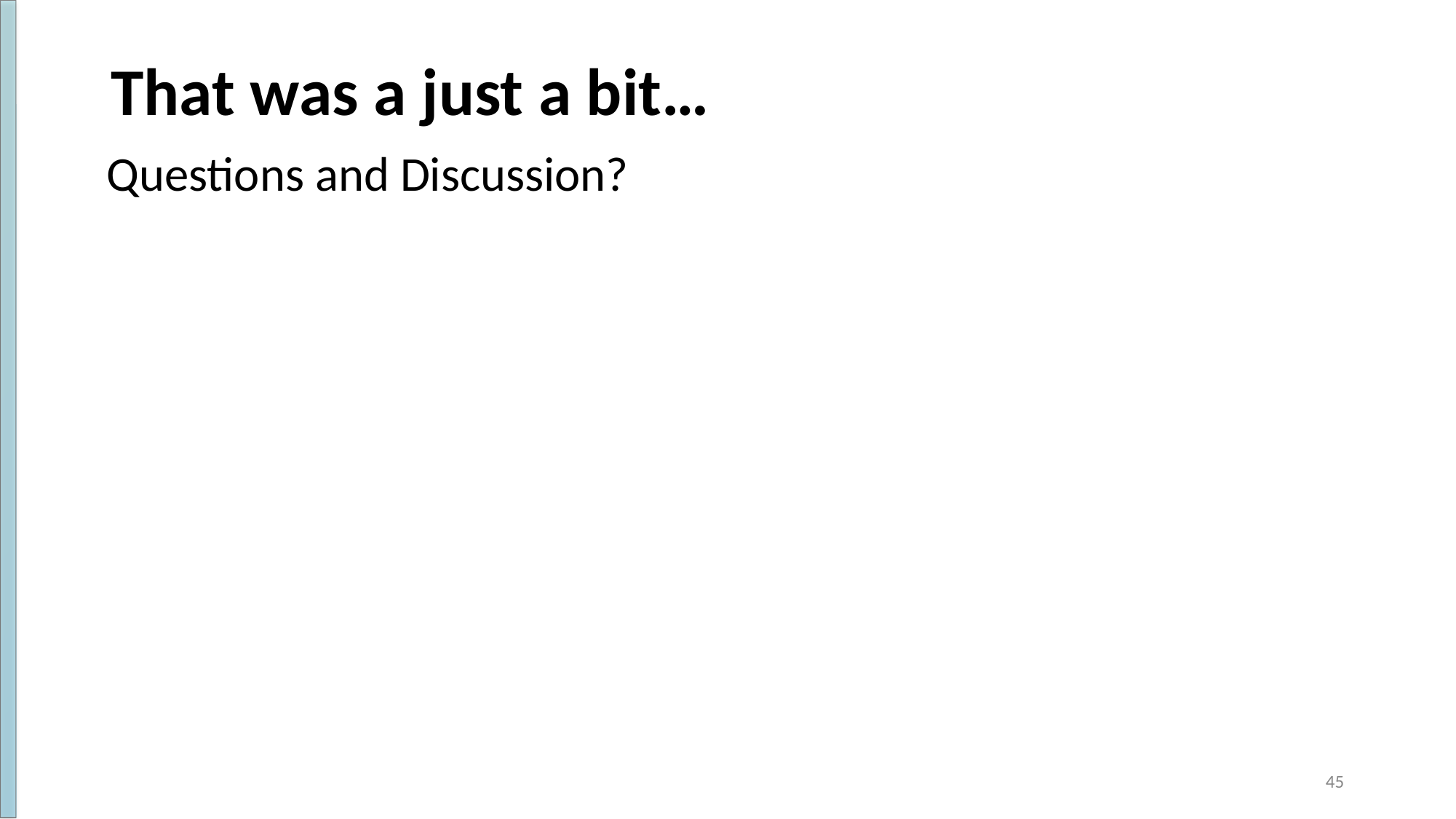

# That was a just a bit…
Questions and Discussion?
45